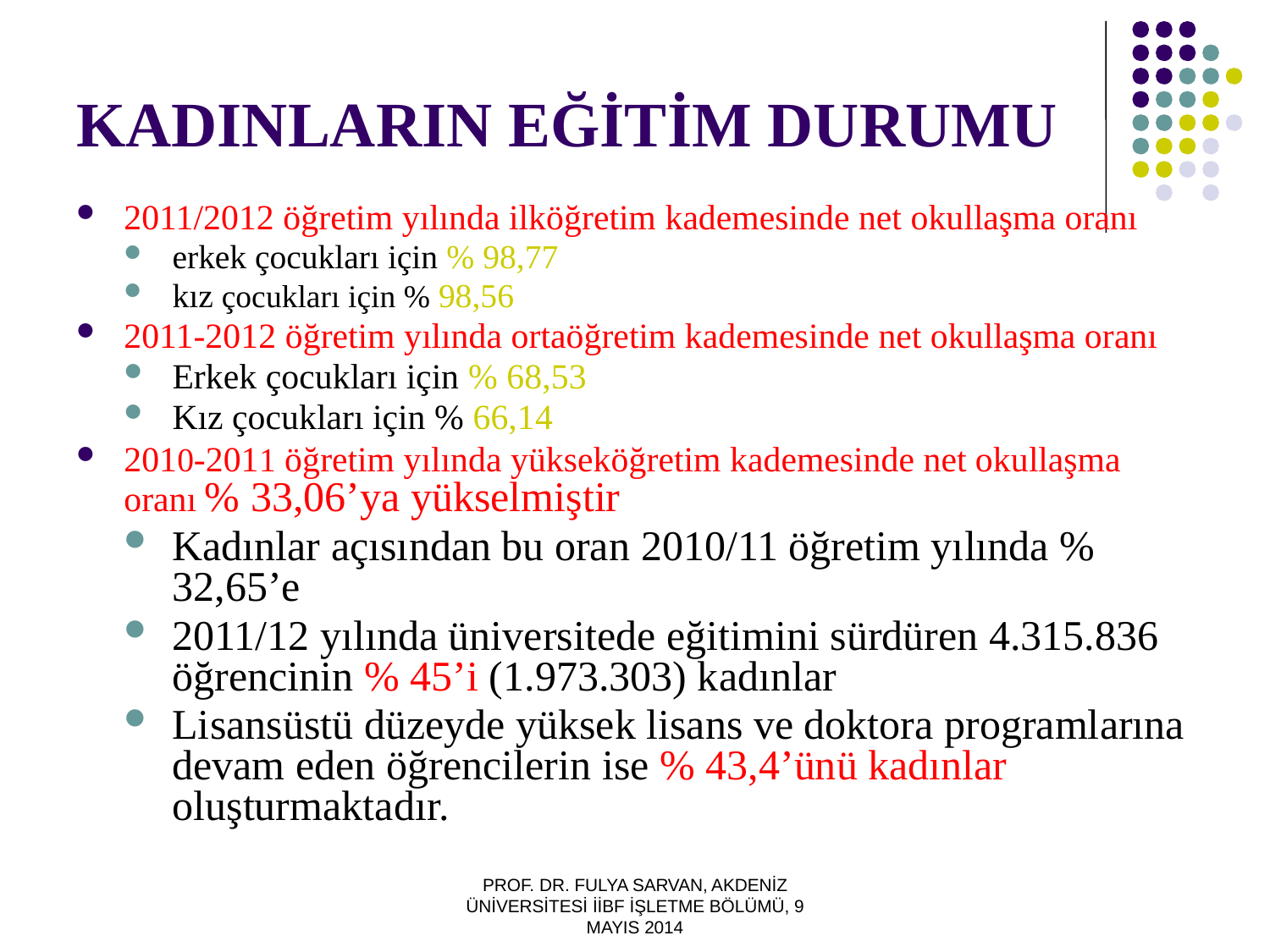

# KADINLARIN EĞİTİM DURUMU
2011/2012 öğretim yılında ilköğretim kademesinde net okullaşma oranı
erkek çocukları için % 98,77
kız çocukları için % 98,56
2011-2012 öğretim yılında ortaöğretim kademesinde net okullaşma oranı
Erkek çocukları için % 68,53
Kız çocukları için % 66,14
2010-2011 öğretim yılında yükseköğretim kademesinde net okullaşma oranı % 33,06’ya yükselmiştir
Kadınlar açısından bu oran 2010/11 öğretim yılında % 32,65’e
2011/12 yılında üniversitede eğitimini sürdüren 4.315.836 öğrencinin % 45’i (1.973.303) kadınlar
Lisansüstü düzeyde yüksek lisans ve doktora programlarına devam eden öğrencilerin ise % 43,4’ünü kadınlar oluşturmaktadır.
PROF. DR. FULYA SARVAN, AKDENİZ ÜNİVERSİTESİ İİBF İŞLETME BÖLÜMÜ, 9 MAYIS 2014